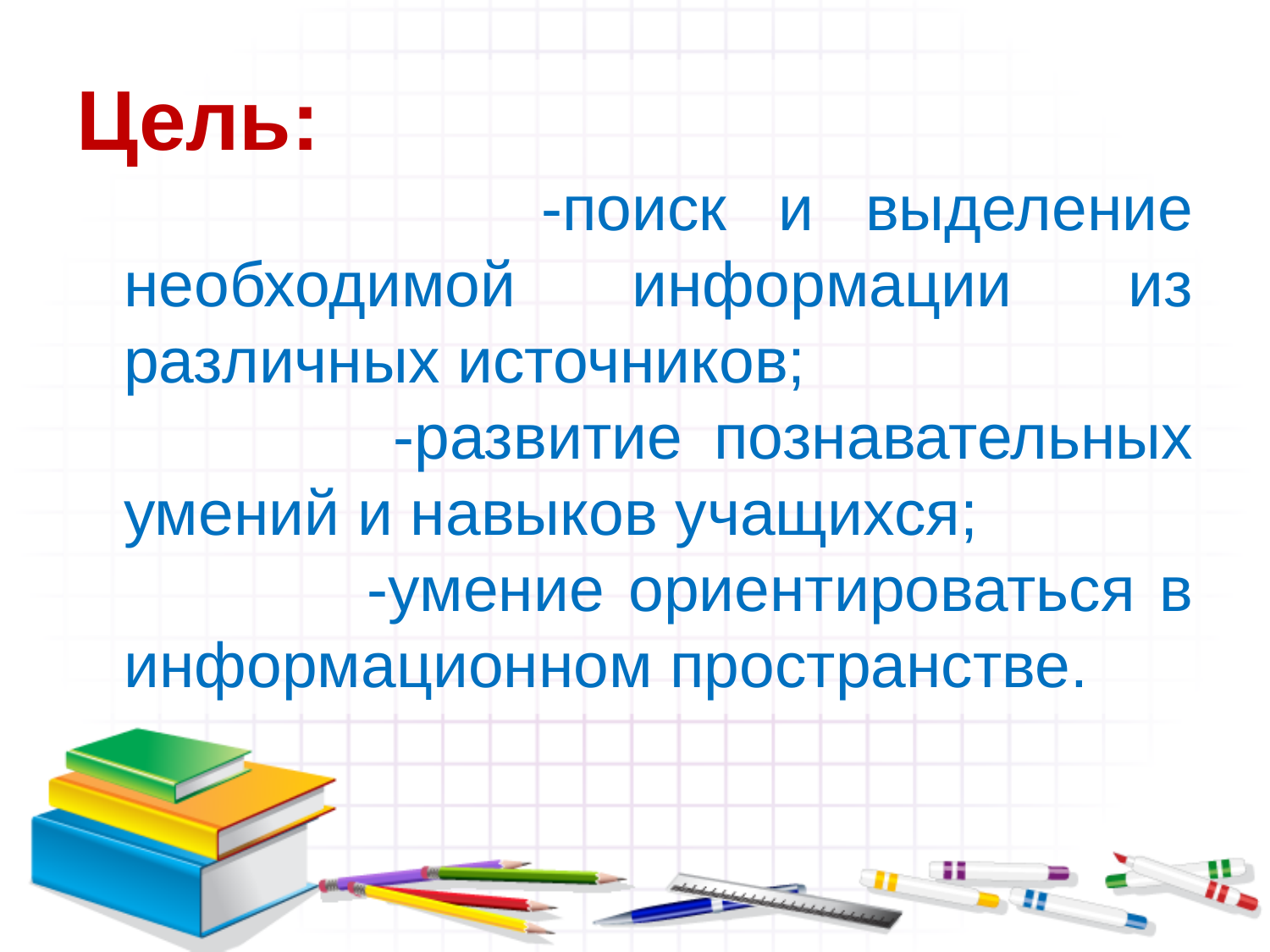

Цель:
         -поиск и выделение необходимой информации из различных источников;
          -развитие познавательных умений и навыков учащихся;
            -умение ориентироваться в информационном пространстве.